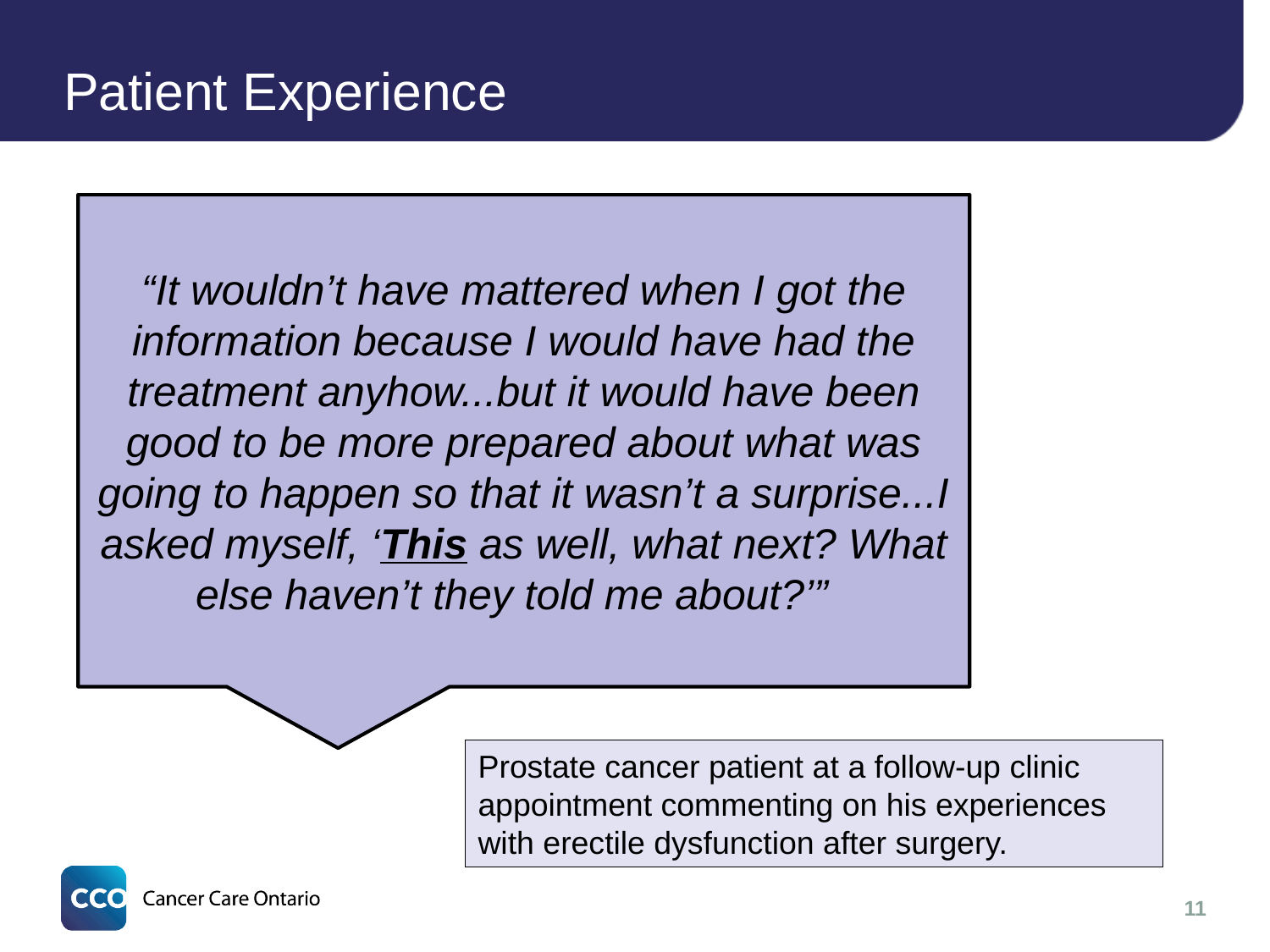

# Patient Experience
“It wouldn’t have mattered when I got the information because I would have had the treatment anyhow...but it would have been good to be more prepared about what was going to happen so that it wasn’t a surprise...I asked myself, ‘This as well, what next? What else haven’t they told me about?’”

Prostate cancer patient at a follow-up clinic appointment commenting on his experiences with erectile dysfunction after surgery.
11